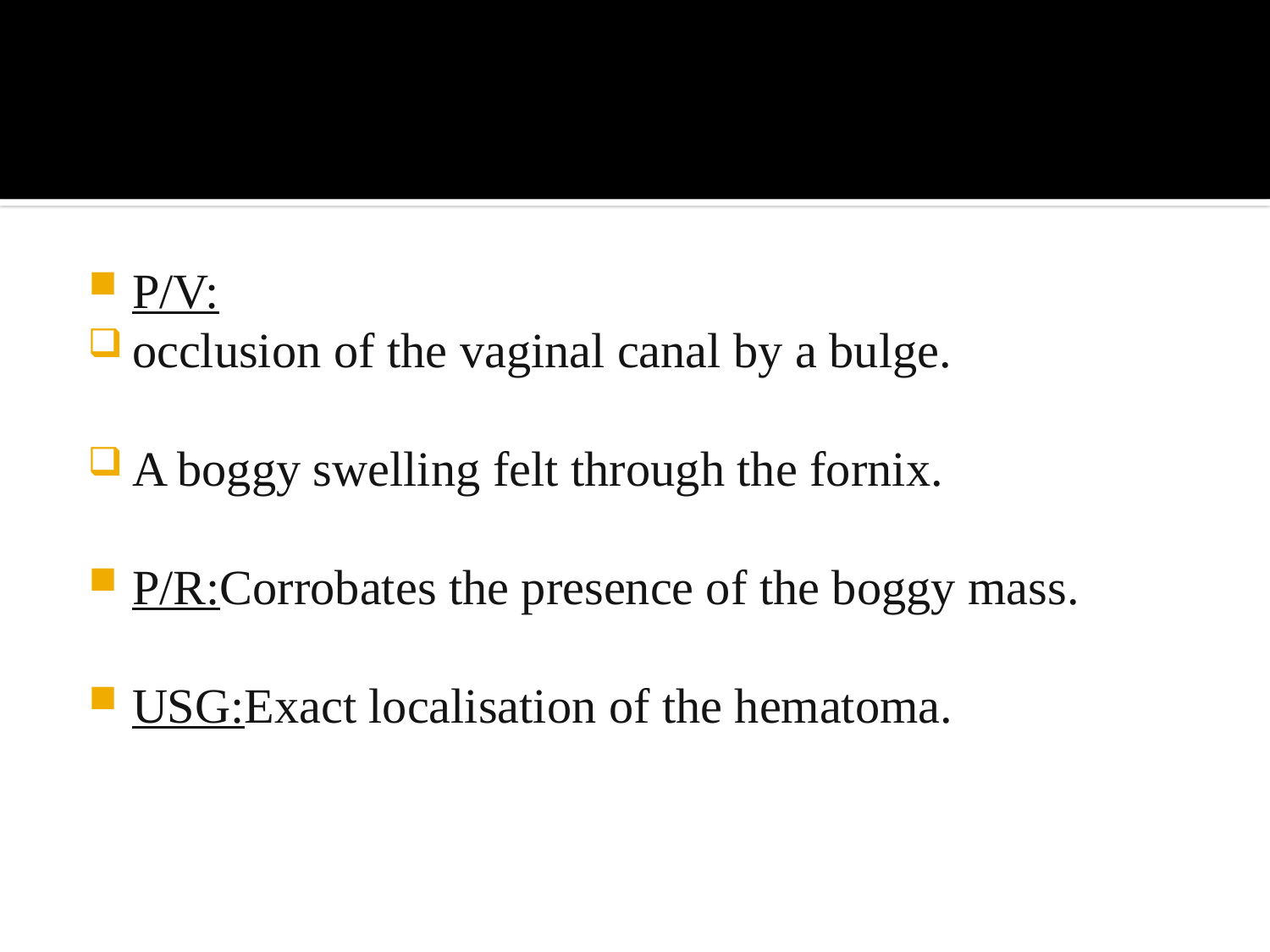

#
P/V:
occlusion of the vaginal canal by a bulge.

A boggy swelling felt through the fornix.

P/R:Corrobates the presence of the boggy mass.

USG:Exact localisation of the hematoma.